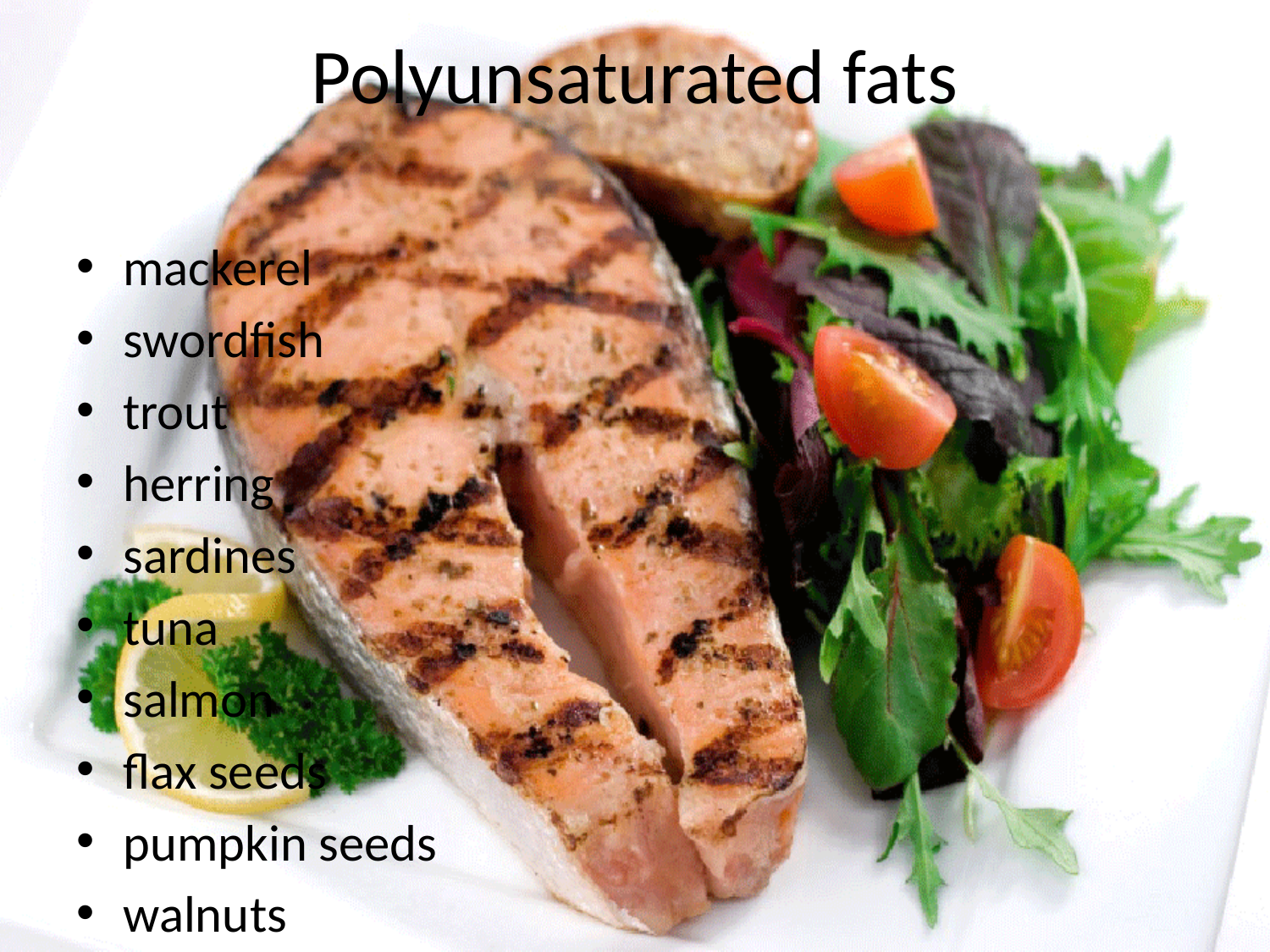

# Polyunsaturated fats

mackerel
swordfish
trout
herring
sardines
tuna
salmon
flax seeds
pumpkin seeds
walnuts